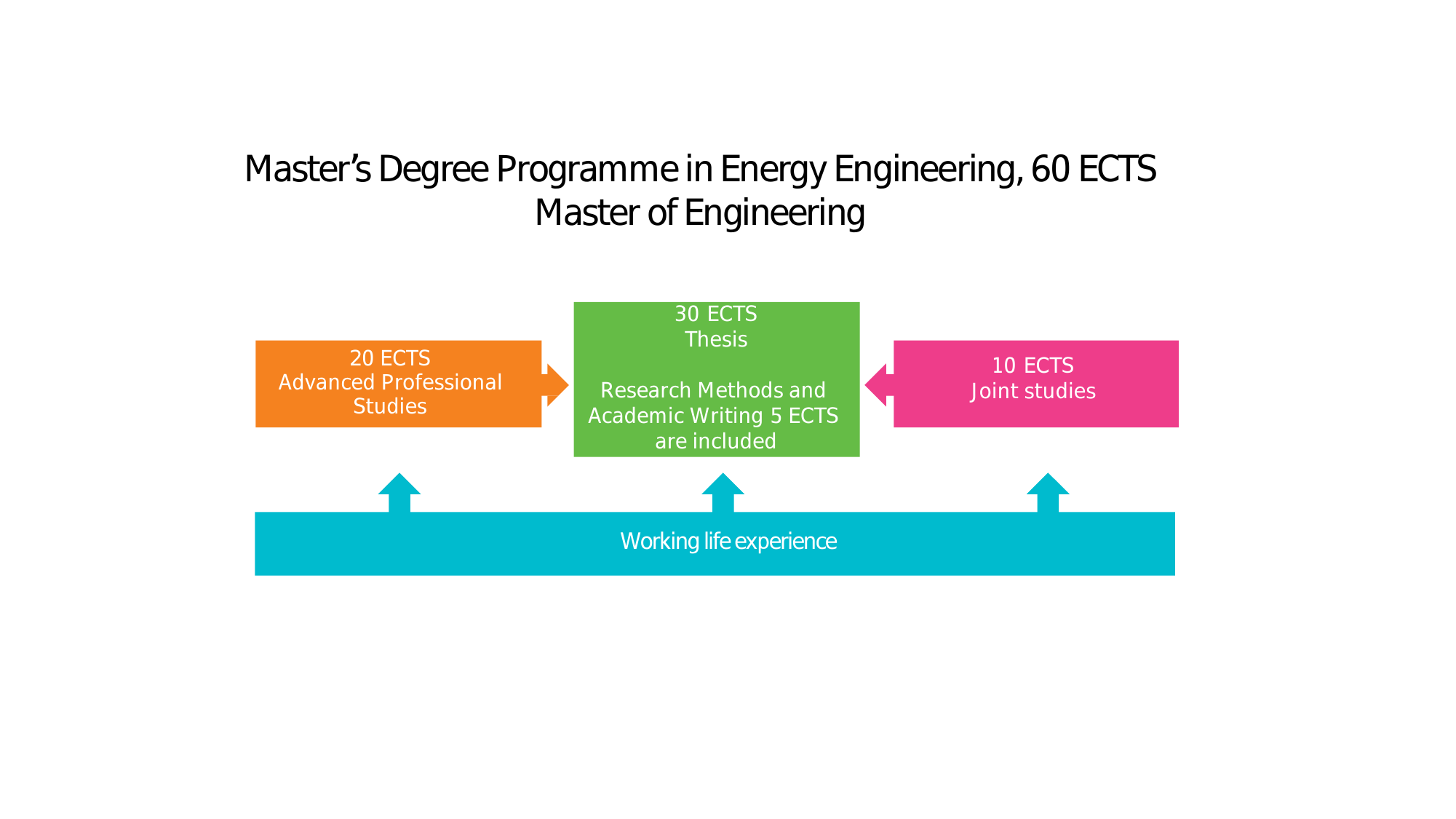

Master’s Degree Programme in Energy Engineering, 60 ECTS
Master of Engineering

30 ECTS
Thesis

Research Methods and
Academic Writing 5 ECTS
are included

20 ECTS
Advanced Professional Studies

10 ECTS
Joint studies

Working life experience